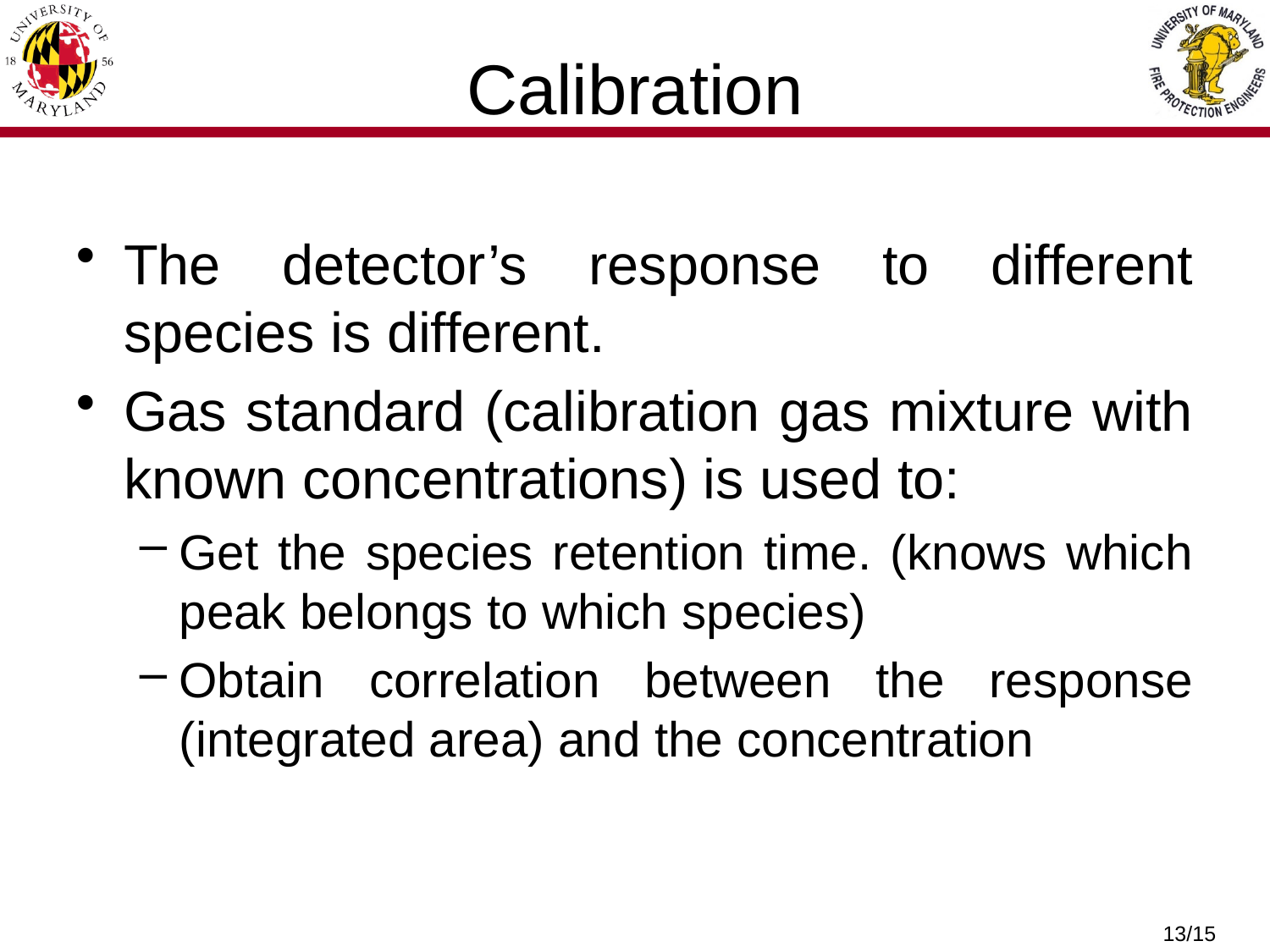

# Calibration
The detector’s response to different species is different.
Gas standard (calibration gas mixture with known concentrations) is used to:
Get the species retention time. (knows which peak belongs to which species)
Obtain correlation between the response (integrated area) and the concentration